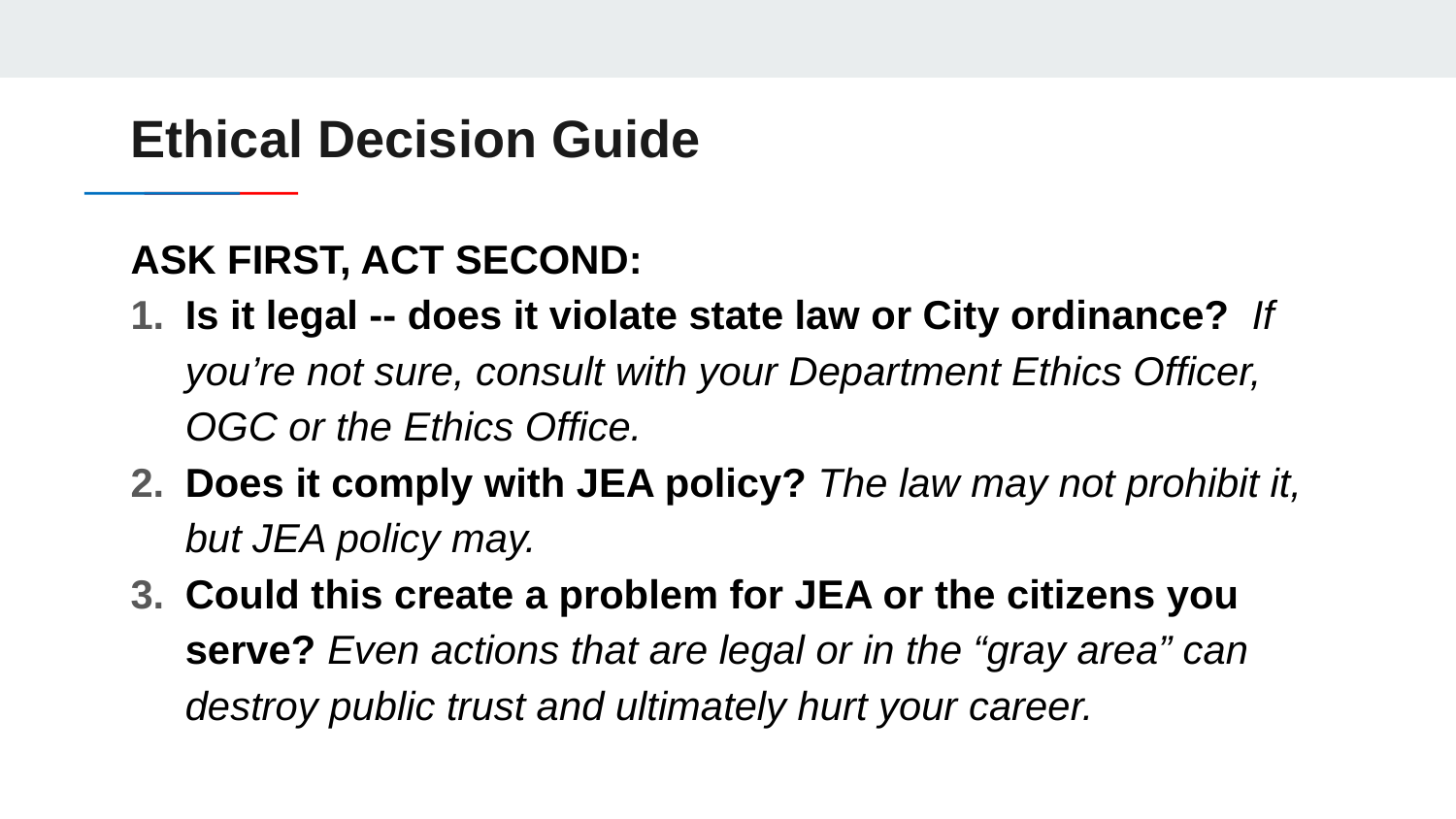

# Ethical Decision Guide
ASK FIRST, ACT SECOND:
Is it legal -- does it violate state law or City ordinance?  If you’re not sure, consult with your Department Ethics Officer, OGC or the Ethics Office.
Does it comply with JEA policy? The law may not prohibit it, but JEA policy may.
Could this create a problem for JEA or the citizens you serve? Even actions that are legal or in the “gray area” can destroy public trust and ultimately hurt your career.